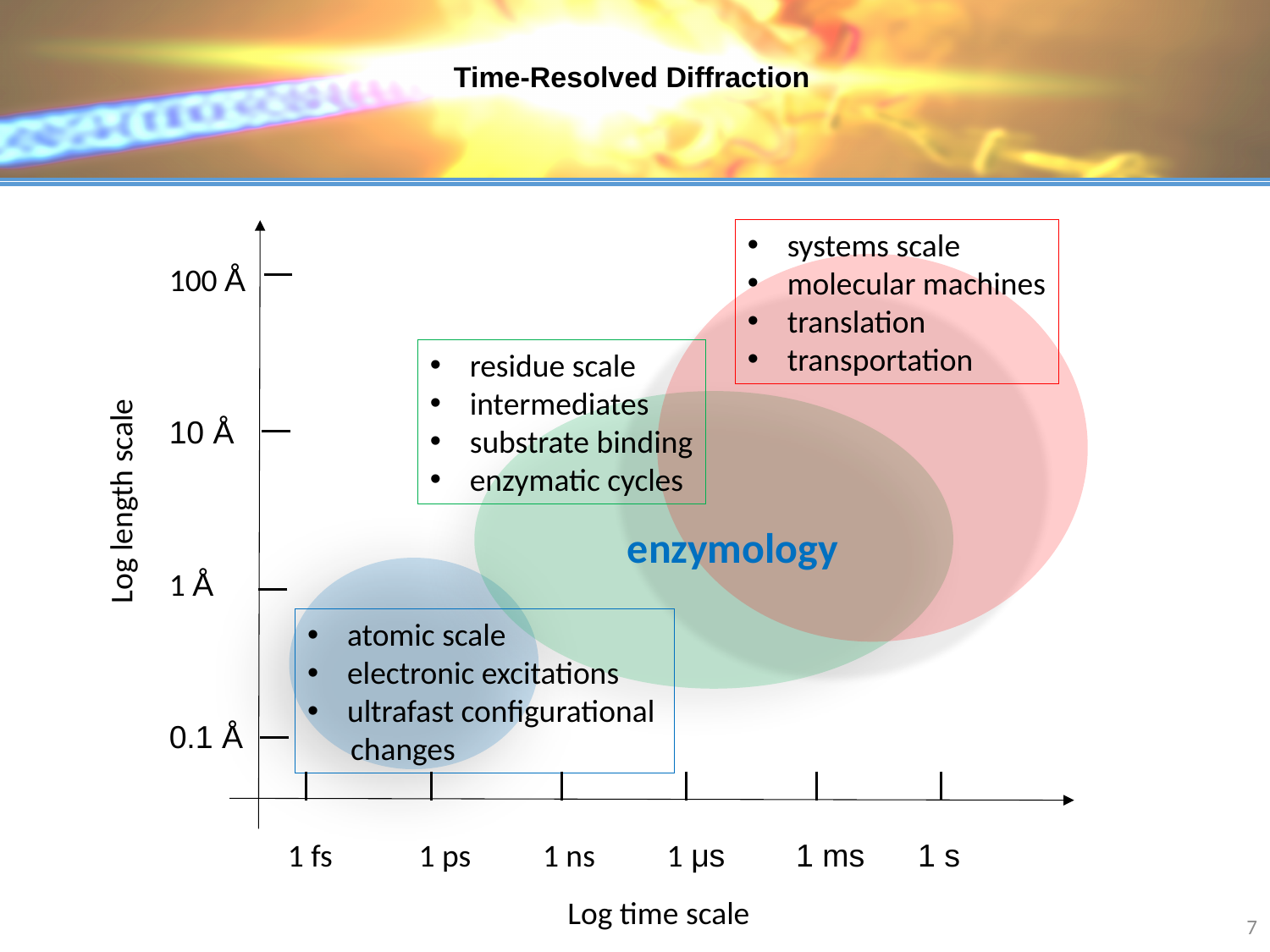

Time-Resolved Diffraction
systems scale
molecular machines
translation
transportation
100 Å

10 Å

1 Å

0.1 Å
1 fs            1 ps          1 ns          1 μs        1 ms      1 s

residue scale
intermediates
substrate binding
enzymatic cycles

Log length scale
enzymology

atomic scale
electronic excitations
ultrafast configurational
      changes
Log time scale
7